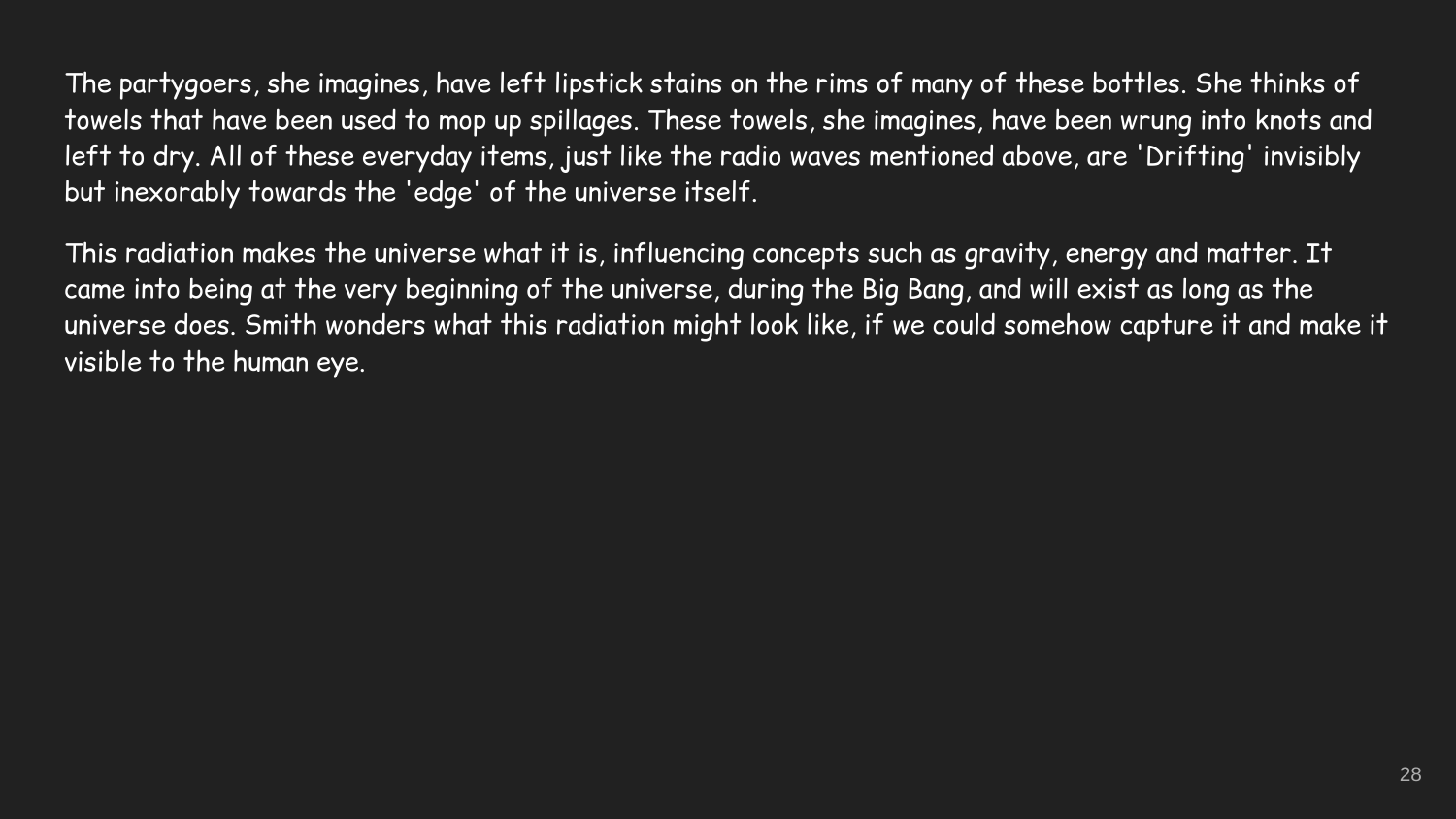

The partygoers, she imagines, have left lipstick stains on the rims of many of these bottles. She thinks of towels that have been used to mop up spillages. These towels, she imagines, have been wrung into knots and left to dry. All of these everyday items, just like the radio waves mentioned above, are 'Drifting' invisibly but inexorably towards the 'edge' of the universe itself.
This radiation makes the universe what it is, influencing concepts such as gravity, energy and matter. It came into being at the very beginning of the universe, during the Big Bang, and will exist as long as the universe does. Smith wonders what this radiation might look like, if we could somehow capture it and make it visible to the human eye.

28